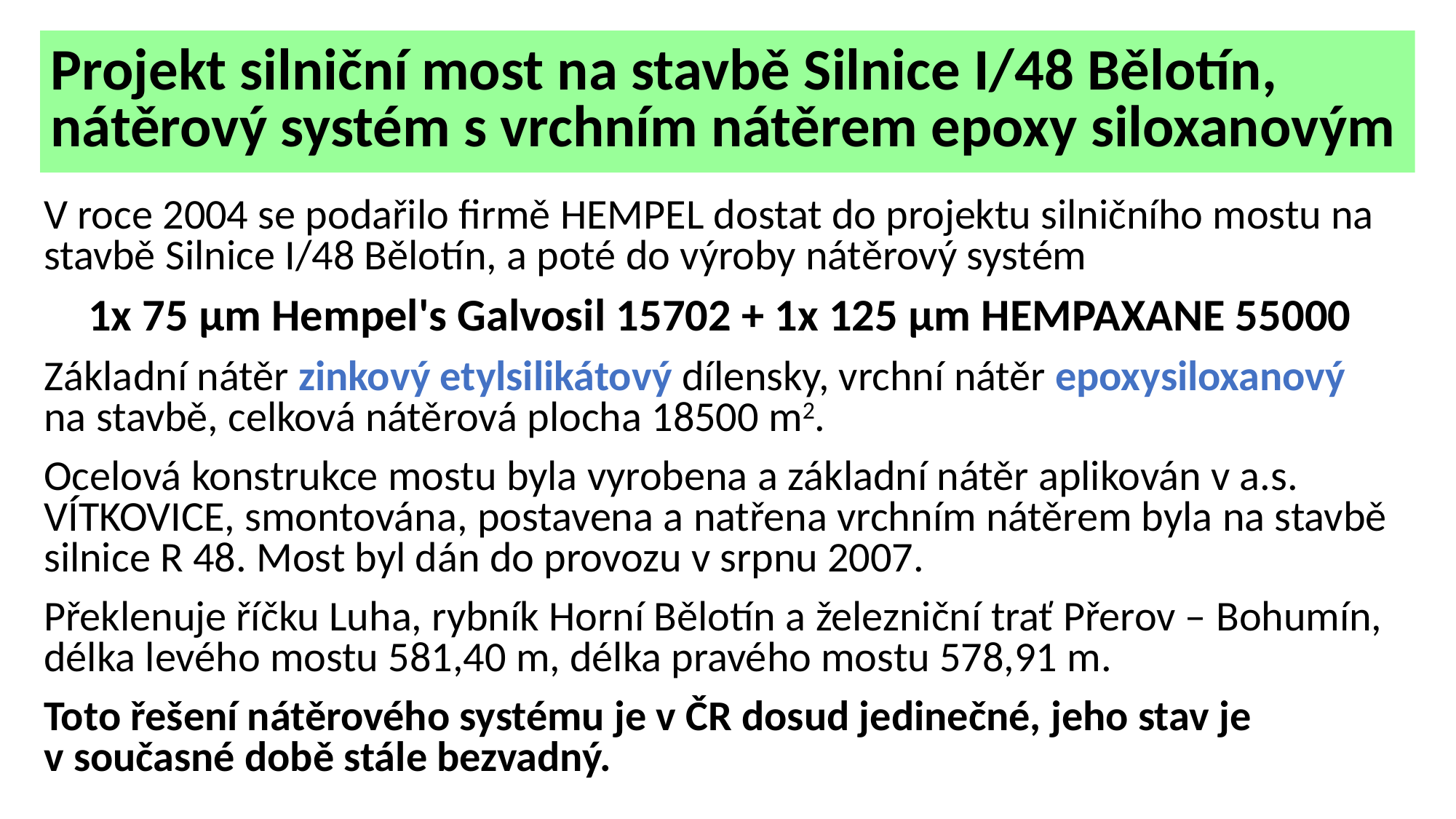

Projekt silniční most na stavbě Silnice I/48 Bělotín,
nátěrový systém s vrchním nátěrem epoxy siloxanovým
V roce 2004 se podařilo firmě HEMPEL dostat do projektu silničního mostu na stavbě Silnice I/48 Bělotín, a poté do výroby nátěrový systém
1x 75 µm Hempel's Galvosil 15702 + 1x 125 µm HEMPAXANE 55000
Základní nátěr zinkový etylsilikátový dílensky, vrchní nátěr epoxysiloxanový na stavbě, celková nátěrová plocha 18500 m2.
Ocelová konstrukce mostu byla vyrobena a základní nátěr aplikován v a.s. VÍTKOVICE, smontována, postavena a natřena vrchním nátěrem byla na stavbě silnice R 48. Most byl dán do provozu v srpnu 2007.
Překlenuje říčku Luha, rybník Horní Bělotín a železniční trať Přerov – Bohumín, délka levého mostu 581,40 m, délka pravého mostu 578,91 m.
Toto řešení nátěrového systému je v ČR dosud jedinečné, jeho stav je v současné době stále bezvadný.